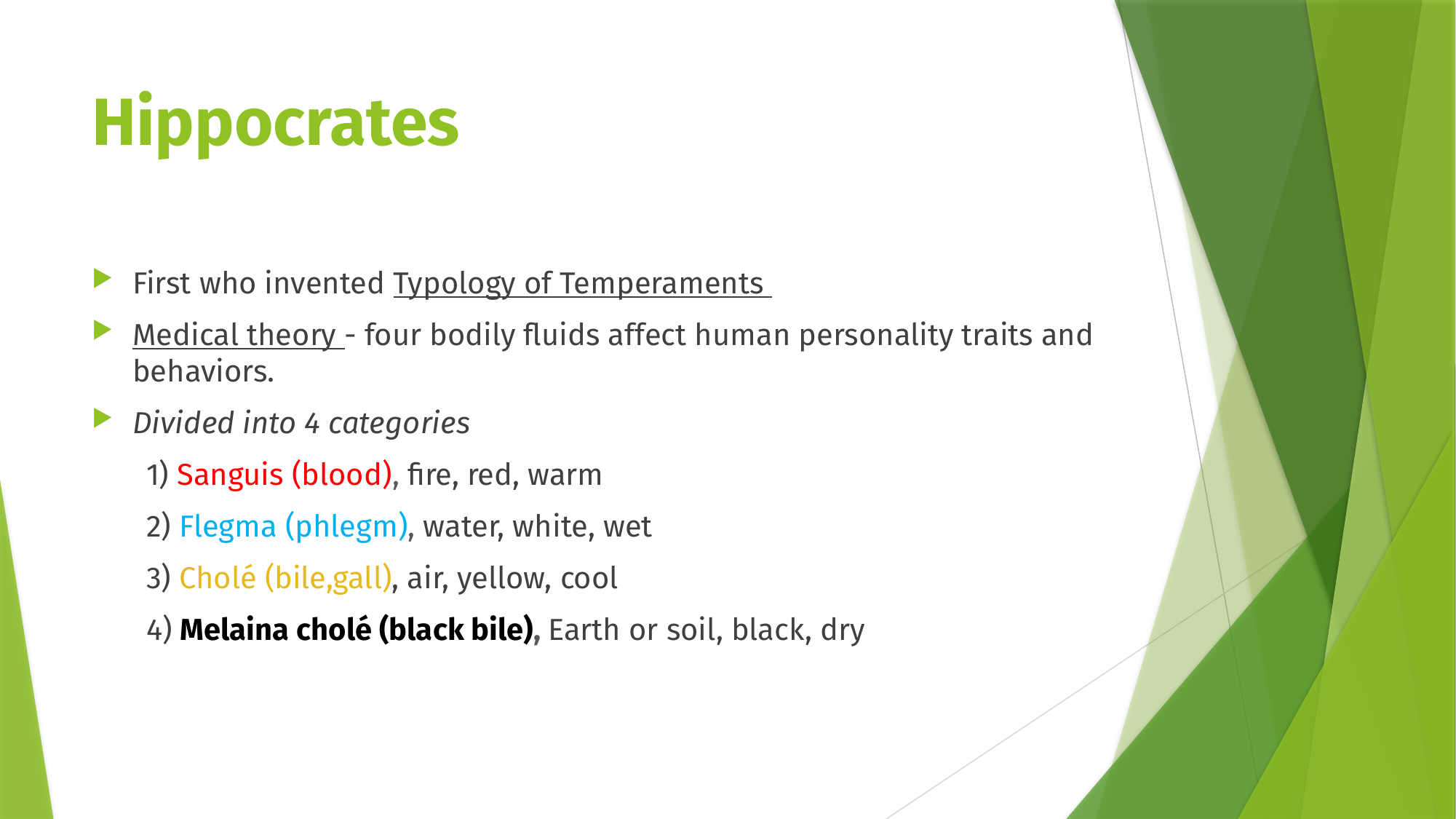

# Hippocrates
First who invented Typology of Temperaments
Medical theory - four bodily fluids affect human personality traits and behaviors.
Divided into 4 categories
1) Sanguis (blood), fire, red, warm
2) Flegma (phlegm), water, white, wet
3) Cholé (bile,gall), air, yellow, cool
4) Melaina cholé (black bile), Earth or soil, black, dry